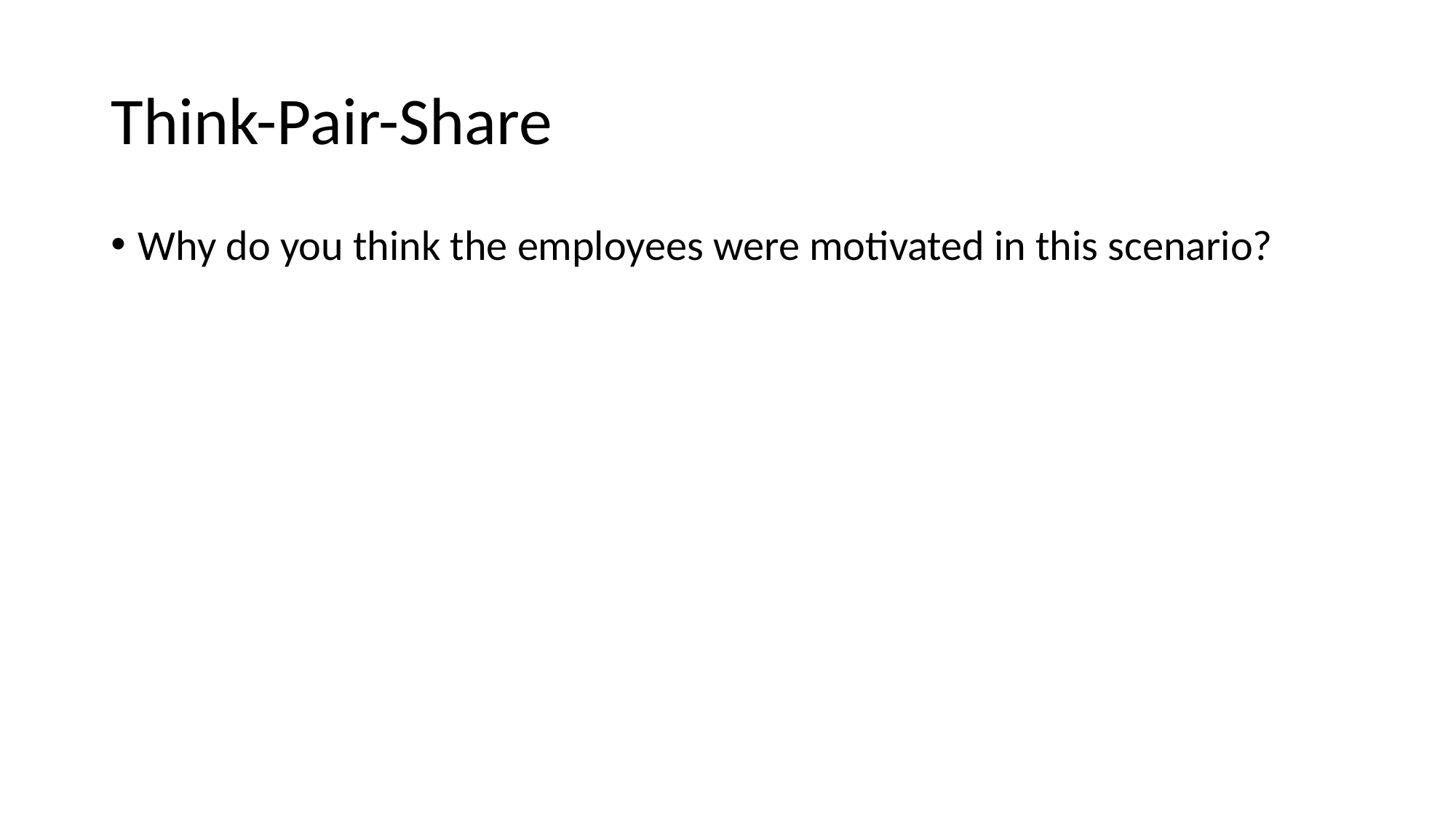

# Think-Pair-Share
Why do you think the employees were motivated in this scenario?